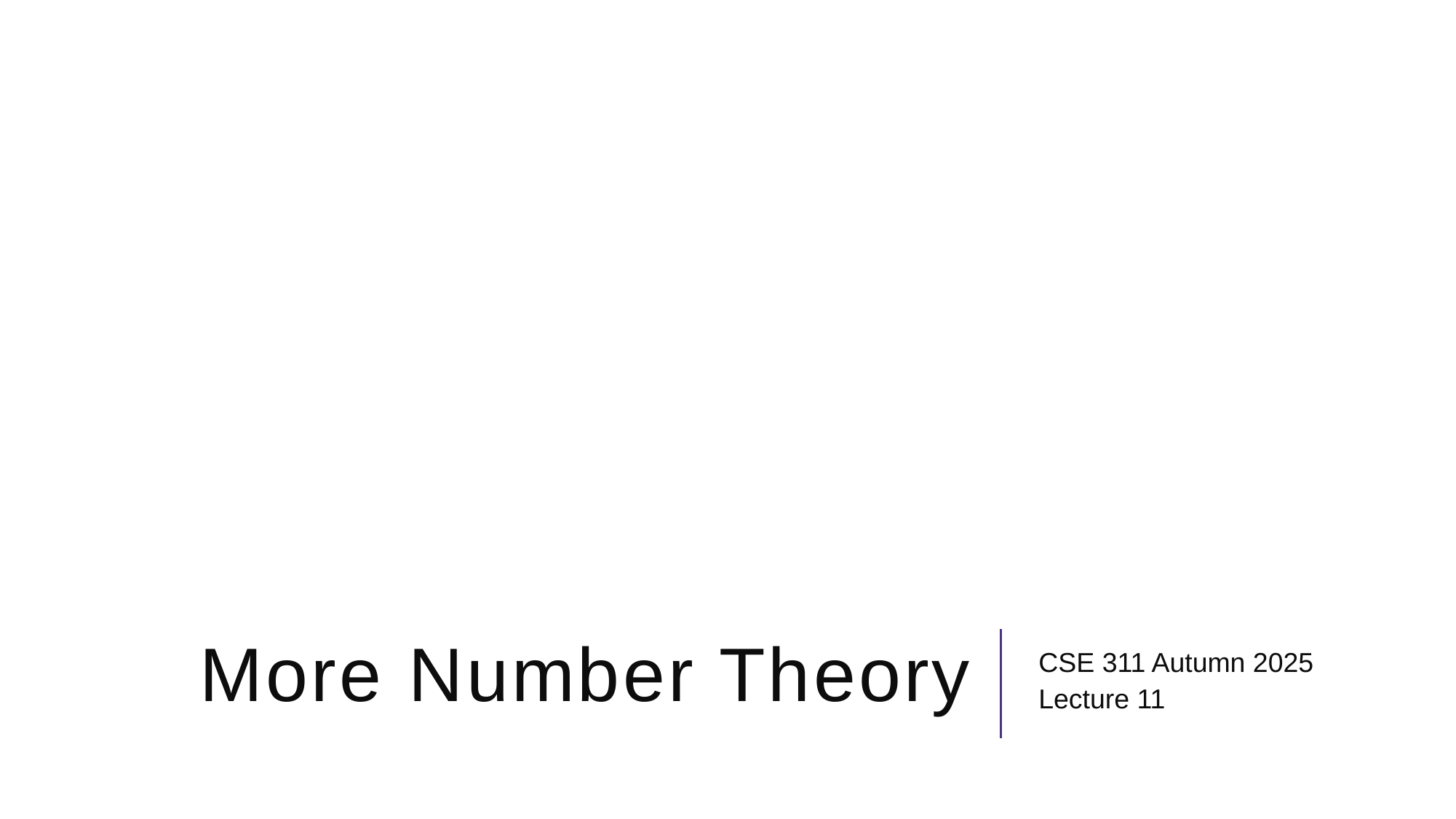

# More Number Theory
CSE 311 Autumn 2025
Lecture 11